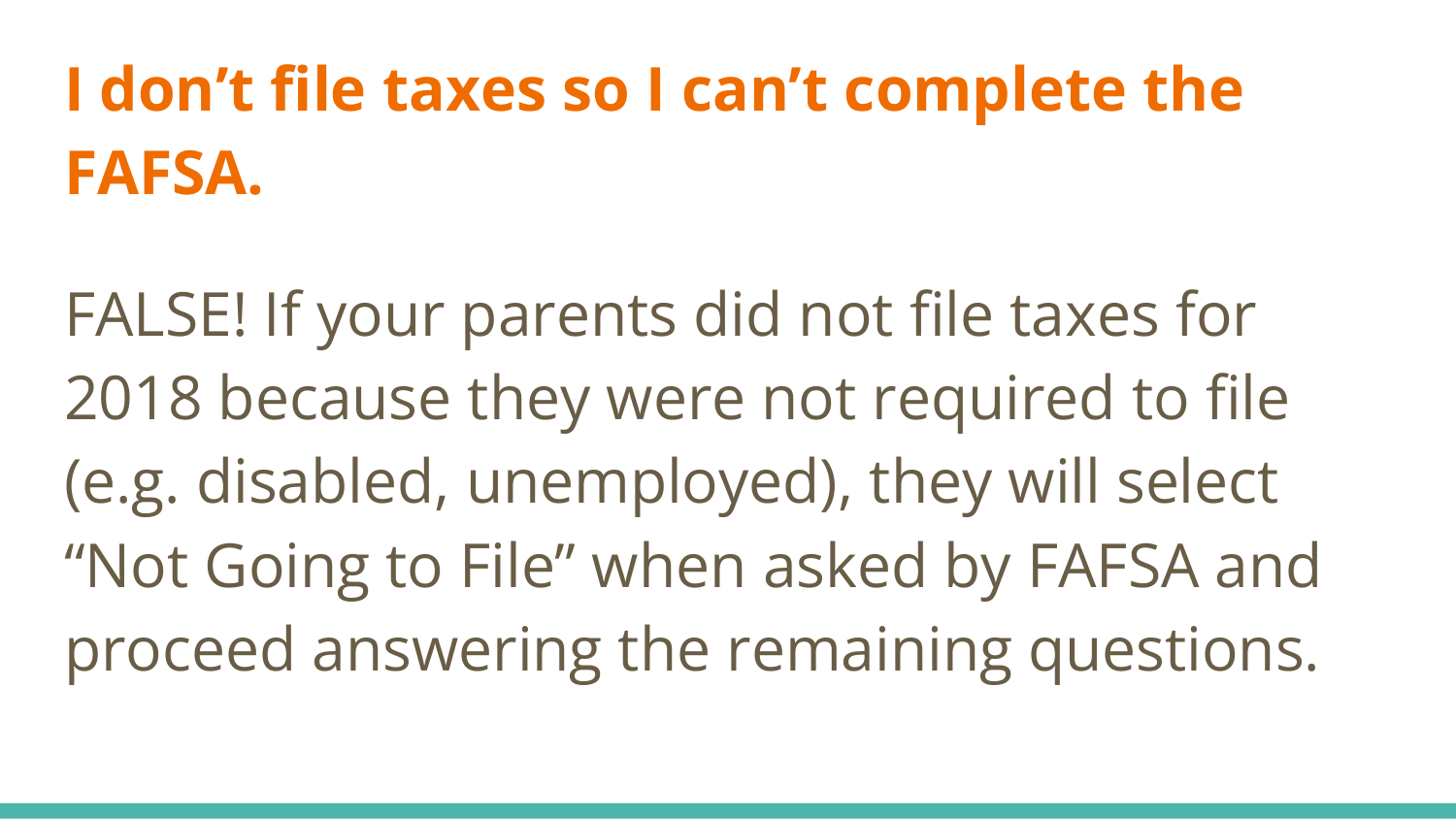

# I don’t file taxes so I can’t complete the FAFSA.
FALSE! If your parents did not file taxes for 2018 because they were not required to file (e.g. disabled, unemployed), they will select “Not Going to File” when asked by FAFSA and proceed answering the remaining questions.